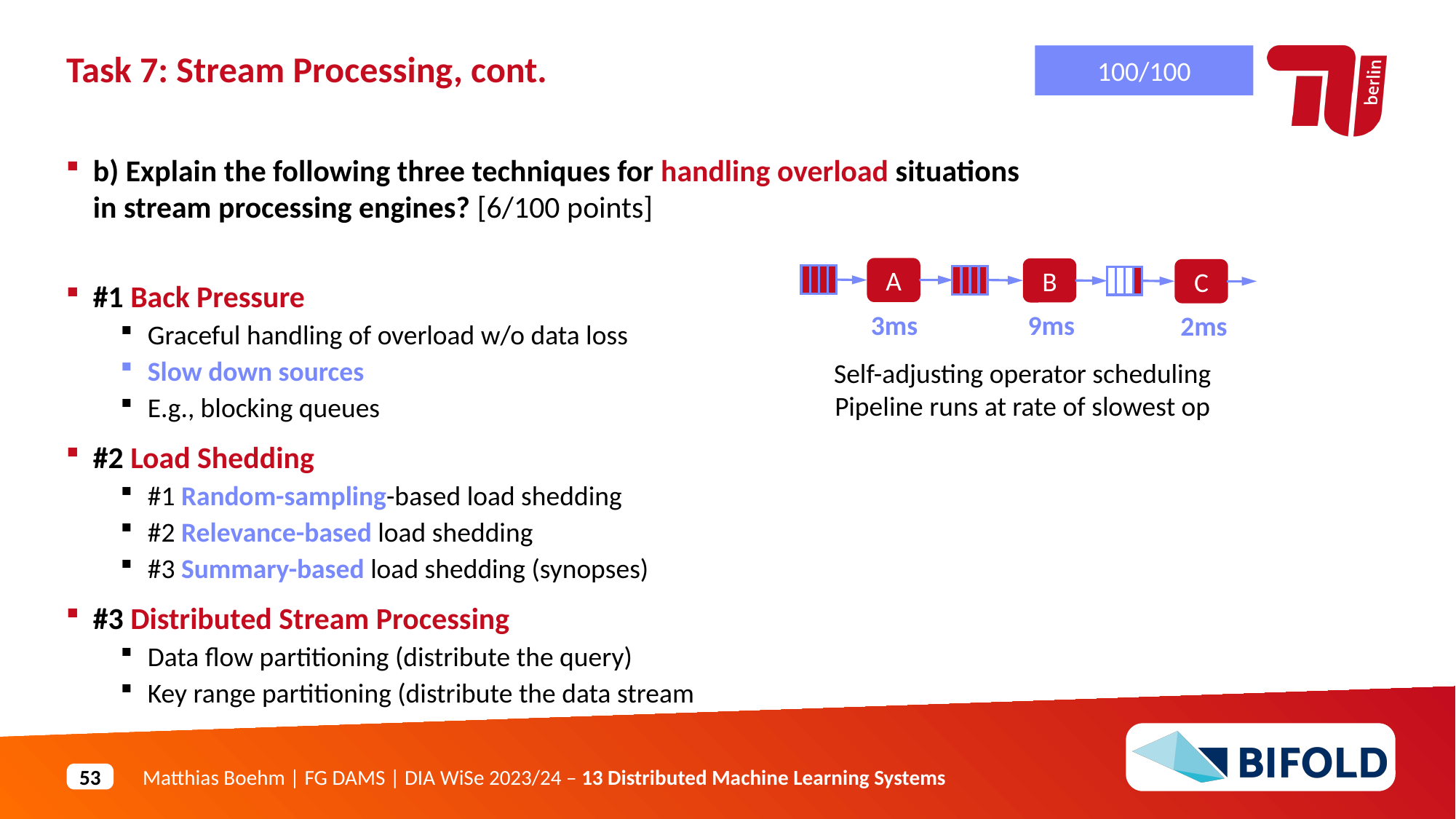

100/100
Task 7: Stream Processing, cont.
b) Explain the following three techniques for handling overload situations
in stream processing engines? [6/100 points]

#1 Back Pressure
Graceful handling of overload w/o data loss
Slow down sources
E.g., blocking queues
#2 Load Shedding
#1 Random-sampling-based load shedding
#2 Relevance-based load shedding
#3 Summary-based load shedding (synopses)
#3 Distributed Stream Processing
Data flow partitioning (distribute the query)
Key range partitioning (distribute the data stream

A
B
C

3ms
9ms
2ms
Self-adjusting operator scheduling
Pipeline runs at rate of slowest op